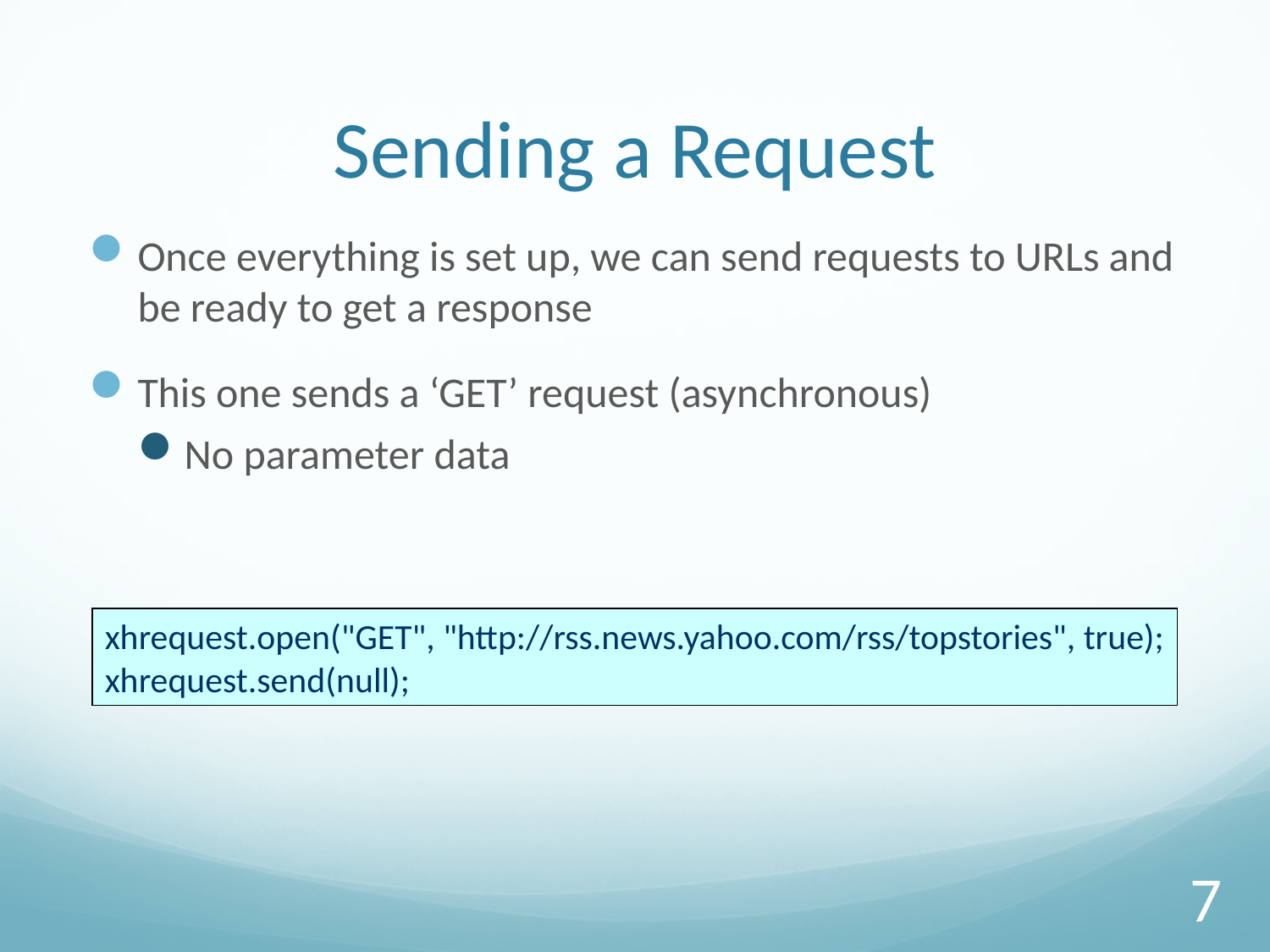

# Sending a Request
Once everything is set up, we can send requests to URLs and be ready to get a response
This one sends a ‘GET’ request (asynchronous)
No parameter data

xhrequest.open("GET", "http://rss.news.yahoo.com/rss/topstories", true);
xhrequest.send(null);
7